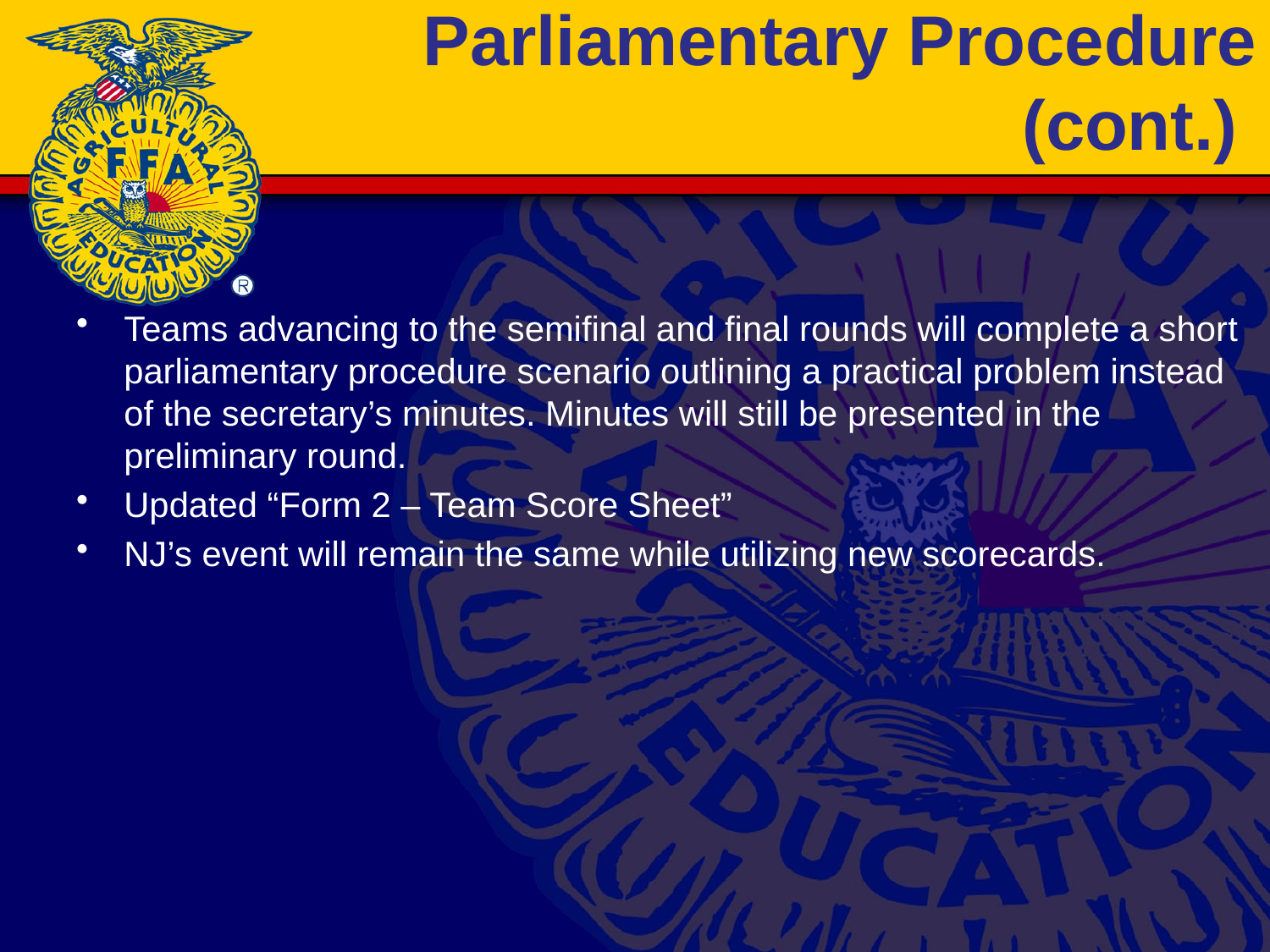

# Parliamentary Procedure (cont.)

Teams advancing to the semifinal and final rounds will complete a short parliamentary procedure scenario outlining a practical problem instead of the secretary’s minutes. Minutes will still be presented in the preliminary round.
Updated “Form 2 – Team Score Sheet”
NJ’s event will remain the same while utilizing new scorecards.